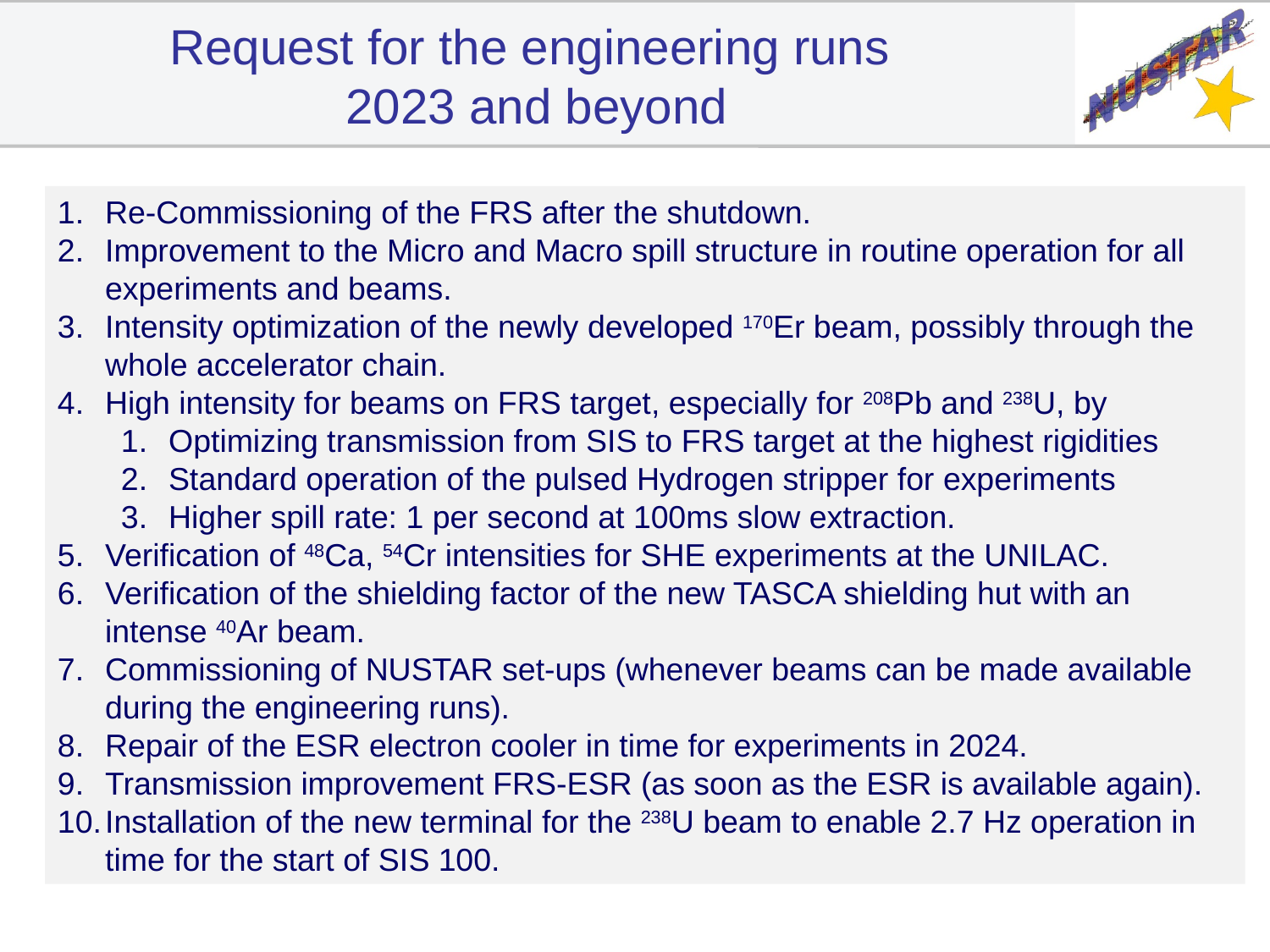

# Request for the engineering runs 2023 and beyond
Re-Commissioning of the FRS after the shutdown.
Improvement to the Micro and Macro spill structure in routine operation for all experiments and beams.
Intensity optimization of the newly developed 170Er beam, possibly through the whole accelerator chain.
High intensity for beams on FRS target, especially for 208Pb and 238U, by
Optimizing transmission from SIS to FRS target at the highest rigidities
Standard operation of the pulsed Hydrogen stripper for experiments
Higher spill rate: 1 per second at 100ms slow extraction.
Verification of 48Ca, 54Cr intensities for SHE experiments at the UNILAC.
Verification of the shielding factor of the new TASCA shielding hut with an intense 40Ar beam.
Commissioning of NUSTAR set-ups (whenever beams can be made available during the engineering runs).
Repair of the ESR electron cooler in time for experiments in 2024.
Transmission improvement FRS-ESR (as soon as the ESR is available again).
Installation of the new terminal for the 238U beam to enable 2.7 Hz operation in time for the start of SIS 100.